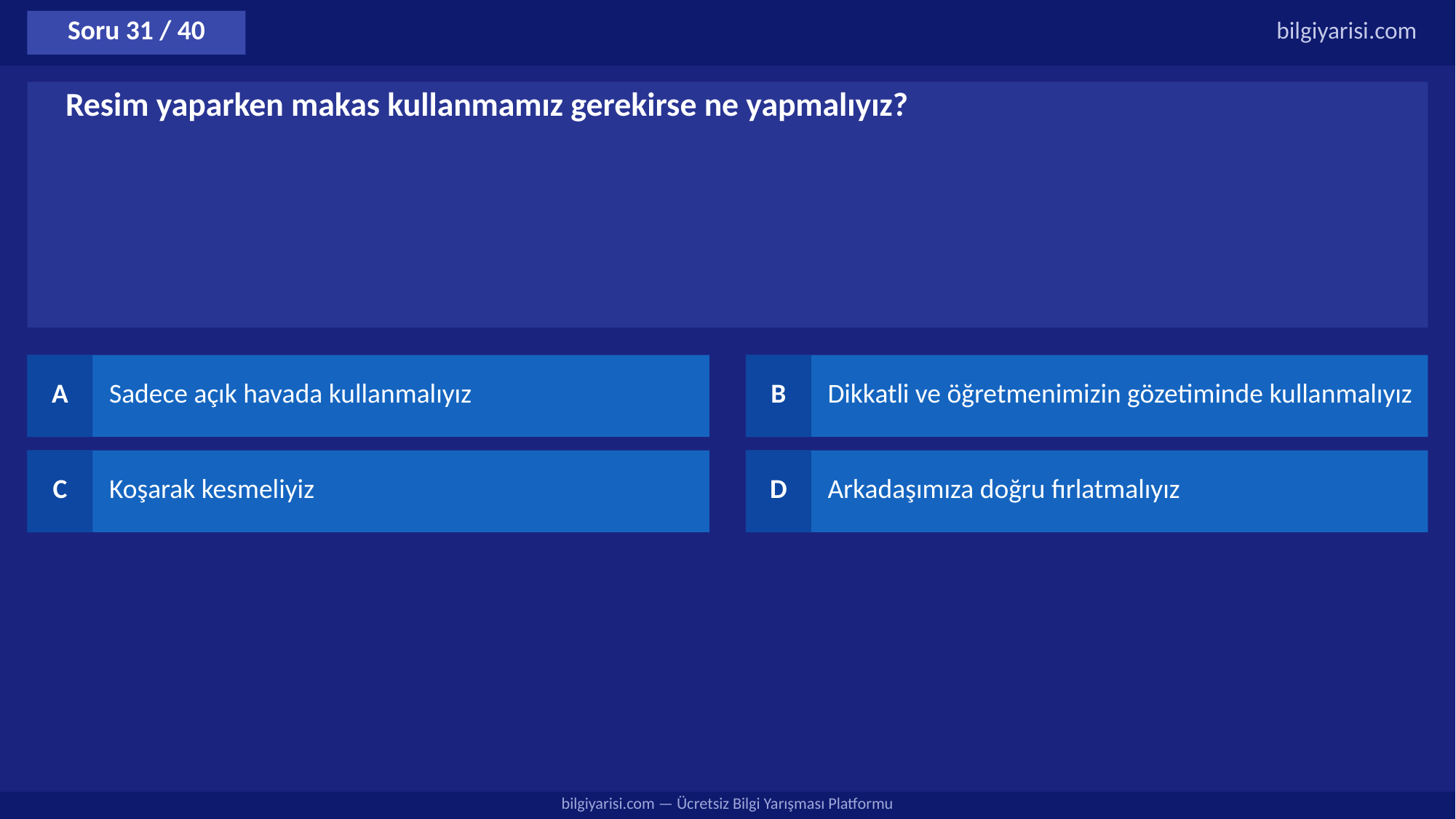

Soru 31 / 40
bilgiyarisi.com

Resim yaparken makas kullanmamız gerekirse ne yapmalıyız?

A
Sadece açık havada kullanmalıyız

B
Dikkatli ve öğretmenimizin gözetiminde kullanmalıyız

C
Koşarak kesmeliyiz

D
Arkadaşımıza doğru fırlatmalıyız
bilgiyarisi.com — Ücretsiz Bilgi Yarışması Platformu